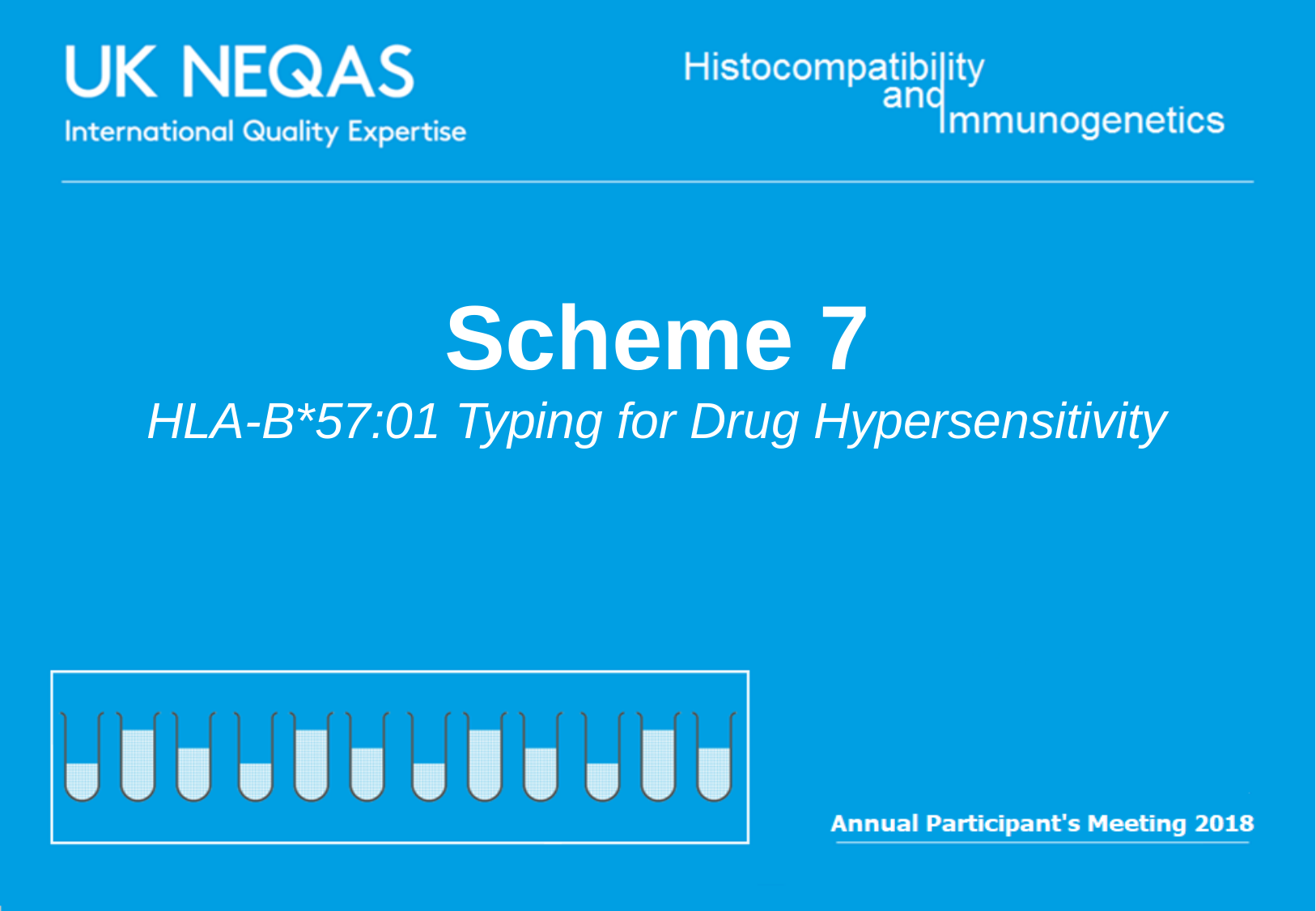

Scheme 7
HLA-B*57:01 Typing for Drug Hypersensitivity